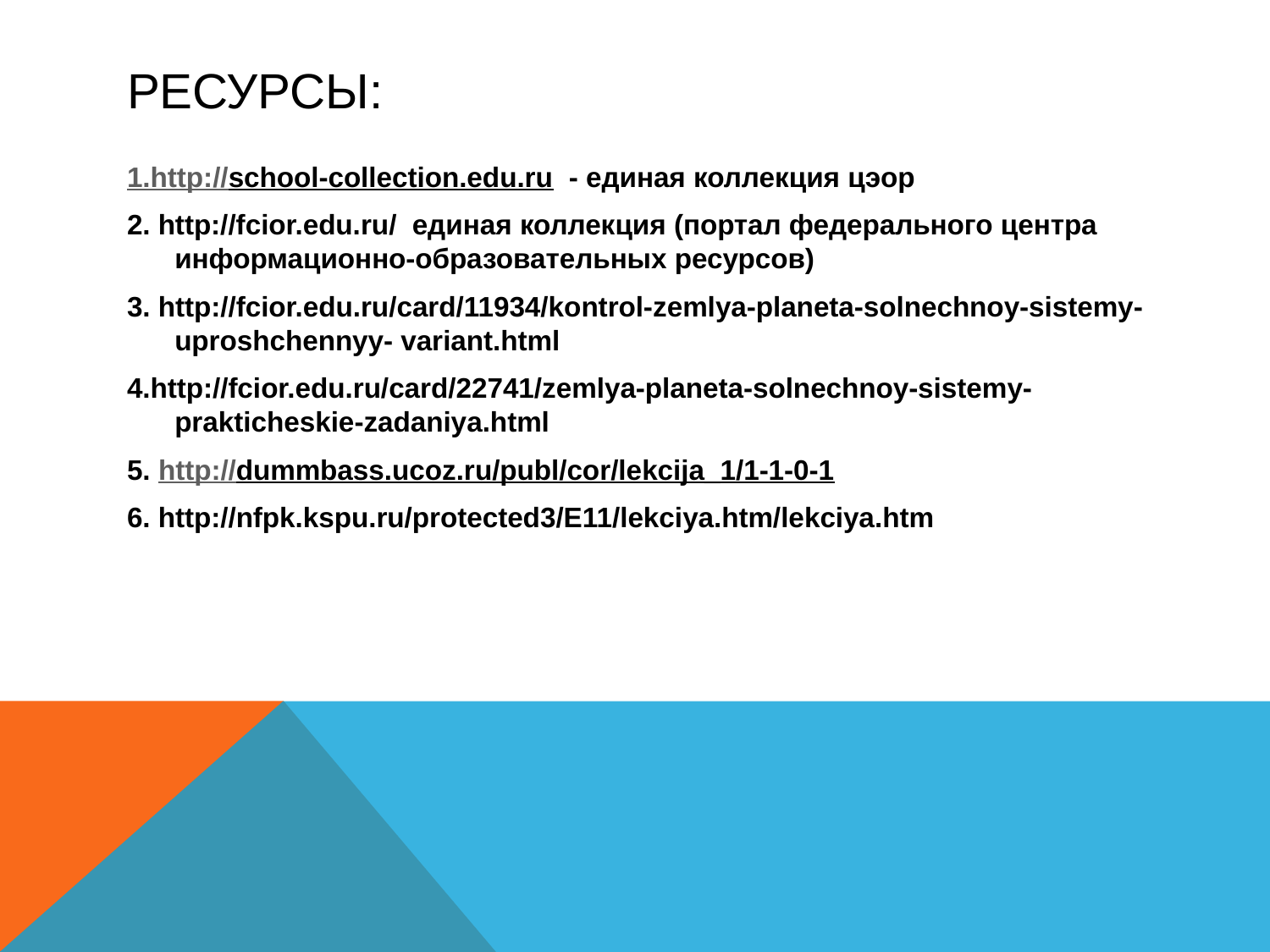

# Ресурсы:
1.http://school-collection.edu.ru  - единая коллекция цэор
2. http://fcior.edu.ru/  единая коллекция (портал федерального центра информационно-образовательных ресурсов)
3. http://fcior.edu.ru/card/11934/kontrol-zemlya-planeta-solnechnoy-sistemy-uproshchennyy- variant.html
4.http://fcior.edu.ru/card/22741/zemlya-planeta-solnechnoy-sistemy-prakticheskie-zadaniya.html
5. http://dummbass.ucoz.ru/publ/cor/lekcija_1/1-1-0-1
6. http://nfpk.kspu.ru/protected3/E11/lekciya.htm/lekciya.htm